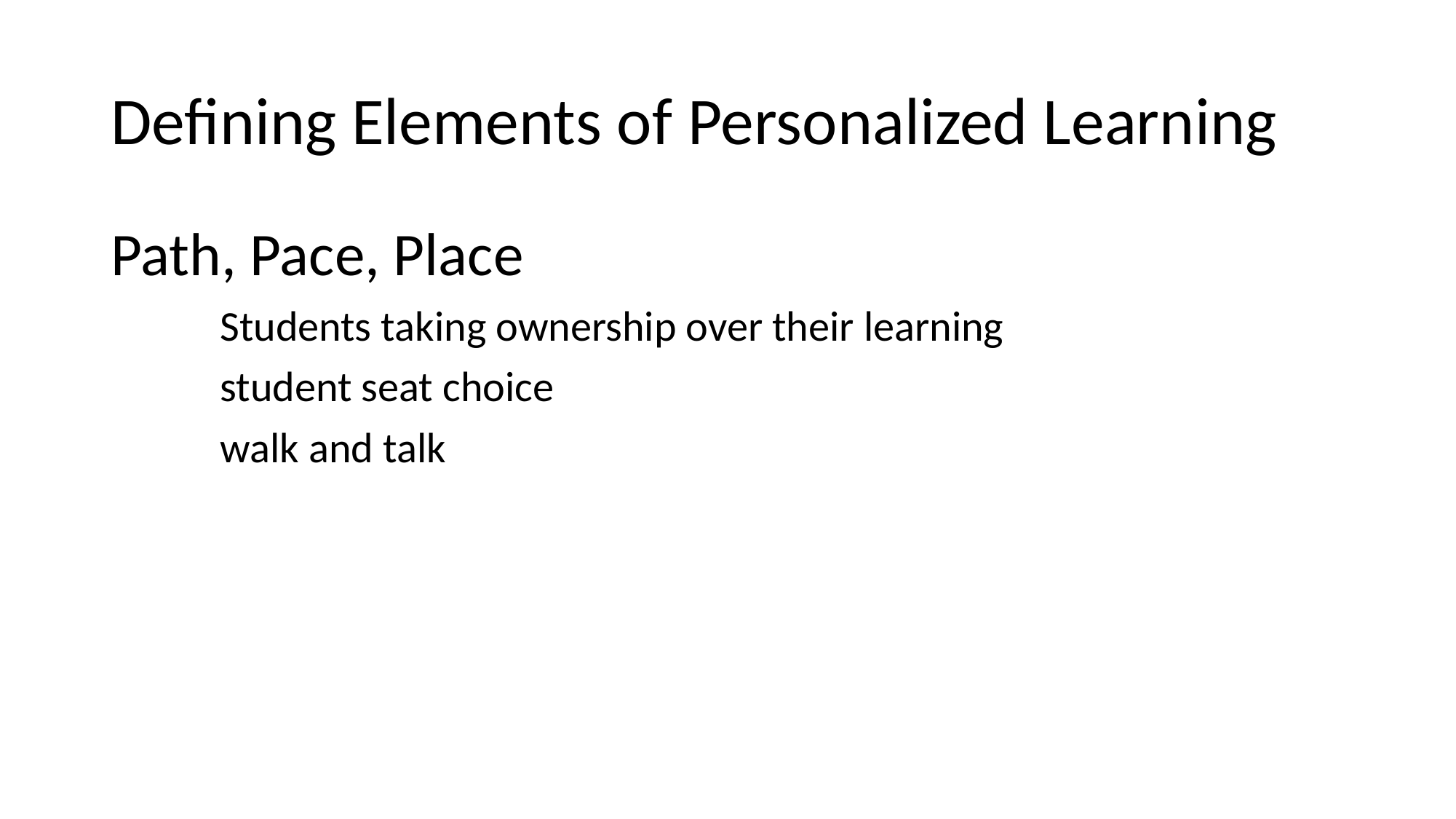

# Defining Elements of Personalized Learning
Path, Pace, Place
	Students taking ownership over their learning
	student seat choice
	walk and talk